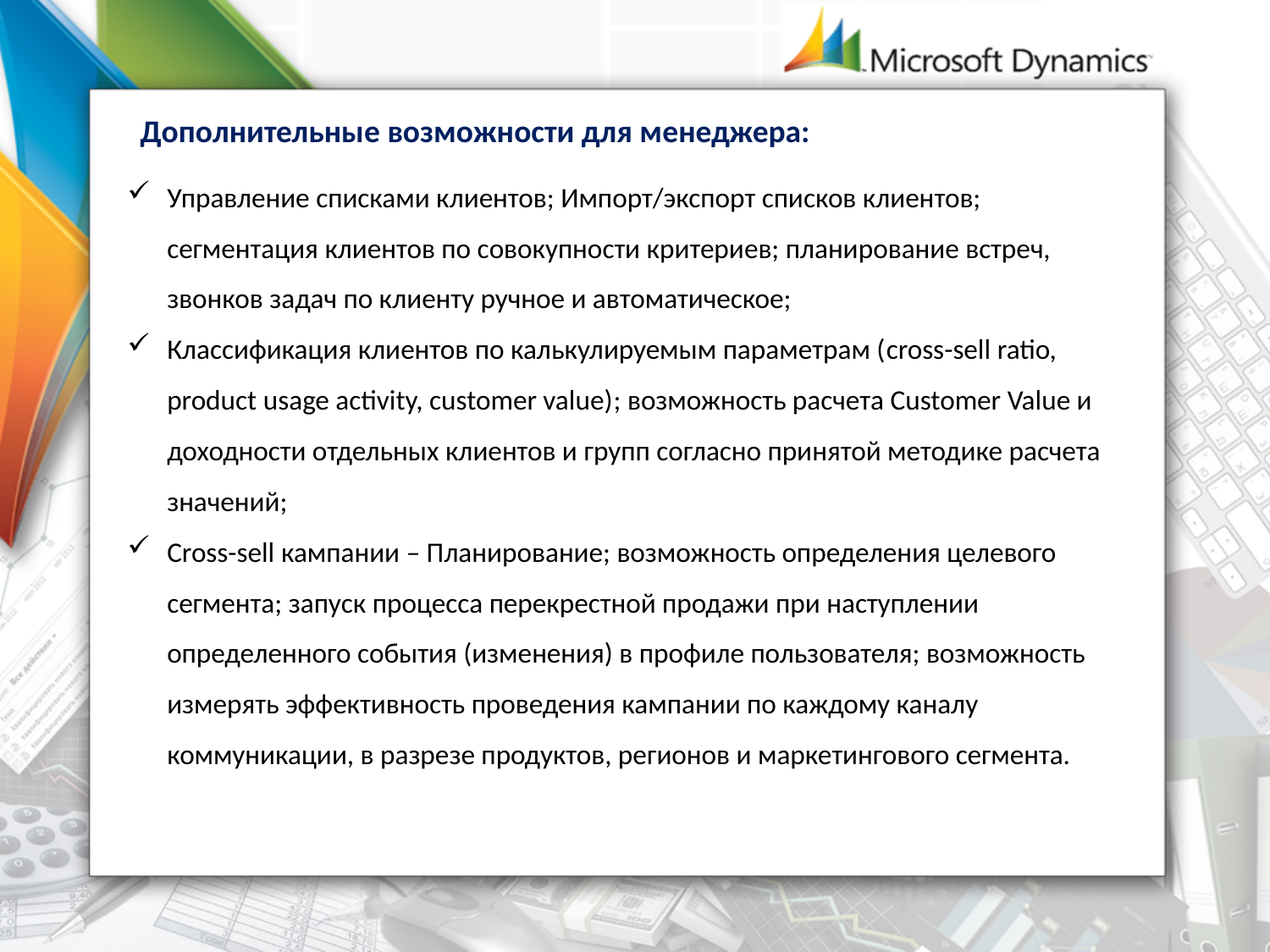

Дополнительные возможности для менеджера:
Управление списками клиентов; Импорт/экспорт списков клиентов; сегментация клиентов по совокупности критериев; планирование встреч, звонков задач по клиенту ручное и автоматическое;
Классификация клиентов по калькулируемым параметрам (cross-sell ratio, product usage activity, customer value); возможность расчета Customer Value и доходности отдельных клиентов и групп согласно принятой методике расчета значений;
Cross-sell кампании – Планирование; возможность определения целевого сегмента; запуск процесса перекрестной продажи при наступлении определенного события (изменения) в профиле пользователя; возможность измерять эффективность проведения кампании по каждому каналу коммуникации, в разрезе продуктов, регионов и маркетингового сегмента.